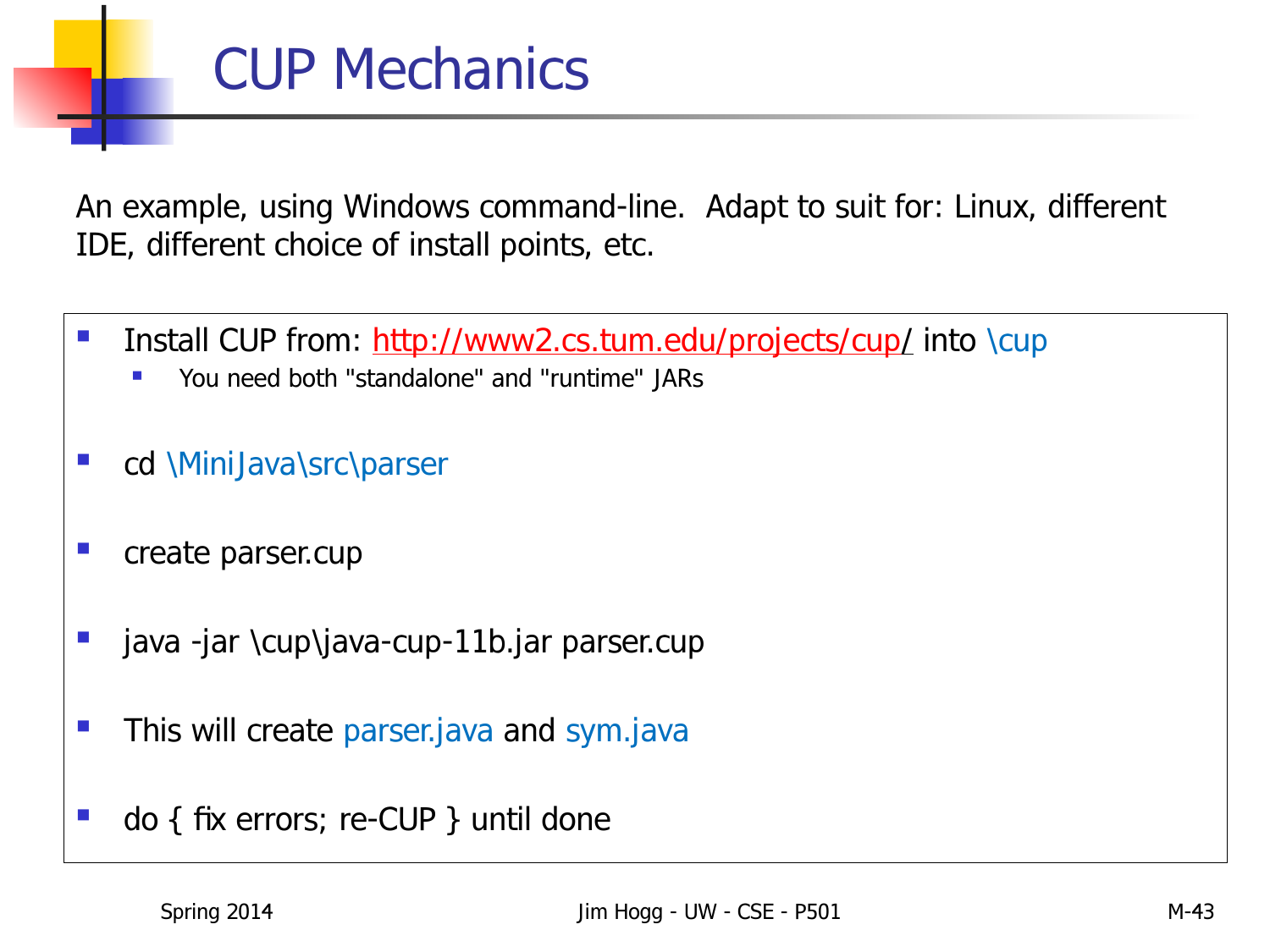

# CUP Mechanics
An example, using Windows command-line.  Adapt to suit for: Linux, different IDE, different choice of install points, etc.
Install CUP from: http://www2.cs.tum.edu/projects/cup/ into \cup
You need both "standalone" and "runtime" JARs

cd \MiniJava\src\parser

create parser.cup

java -jar \cup\java-cup-11b.jar parser.cup

This will create parser.java and sym.java

do { fix errors; re-CUP } until done
Spring 2014
Jim Hogg - UW - CSE - P501
M-43